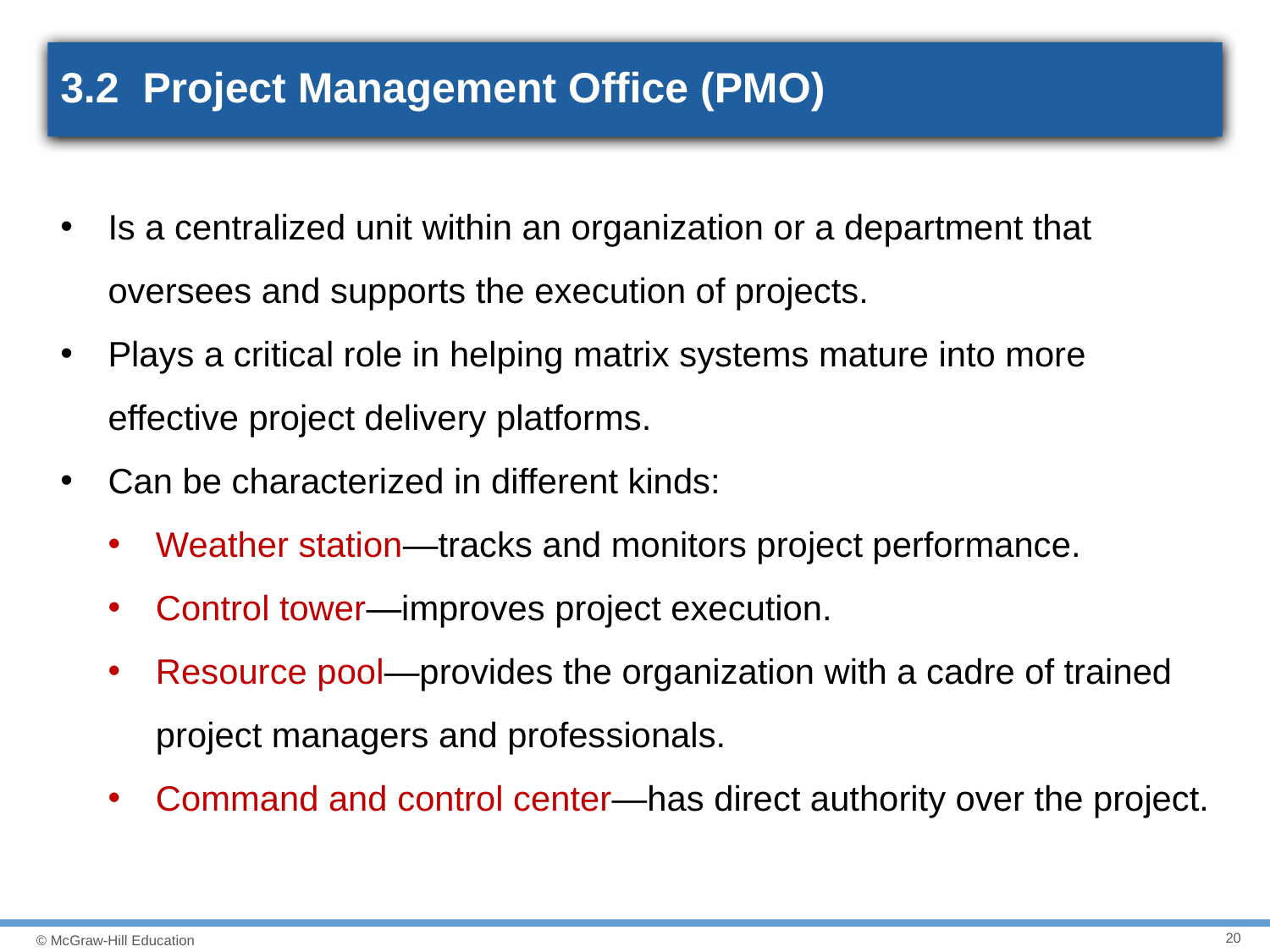

# 3.2  Project Management Office (PMO)
Is a centralized unit within an organization or a department that oversees and supports the execution of projects.
Plays a critical role in helping matrix systems mature into more effective project delivery platforms.
Can be characterized in different kinds:
Weather station—tracks and monitors project performance.
Control tower—improves project execution.
Resource pool—provides the organization with a cadre of trained project managers and professionals.
Command and control center—has direct authority over the project.
20